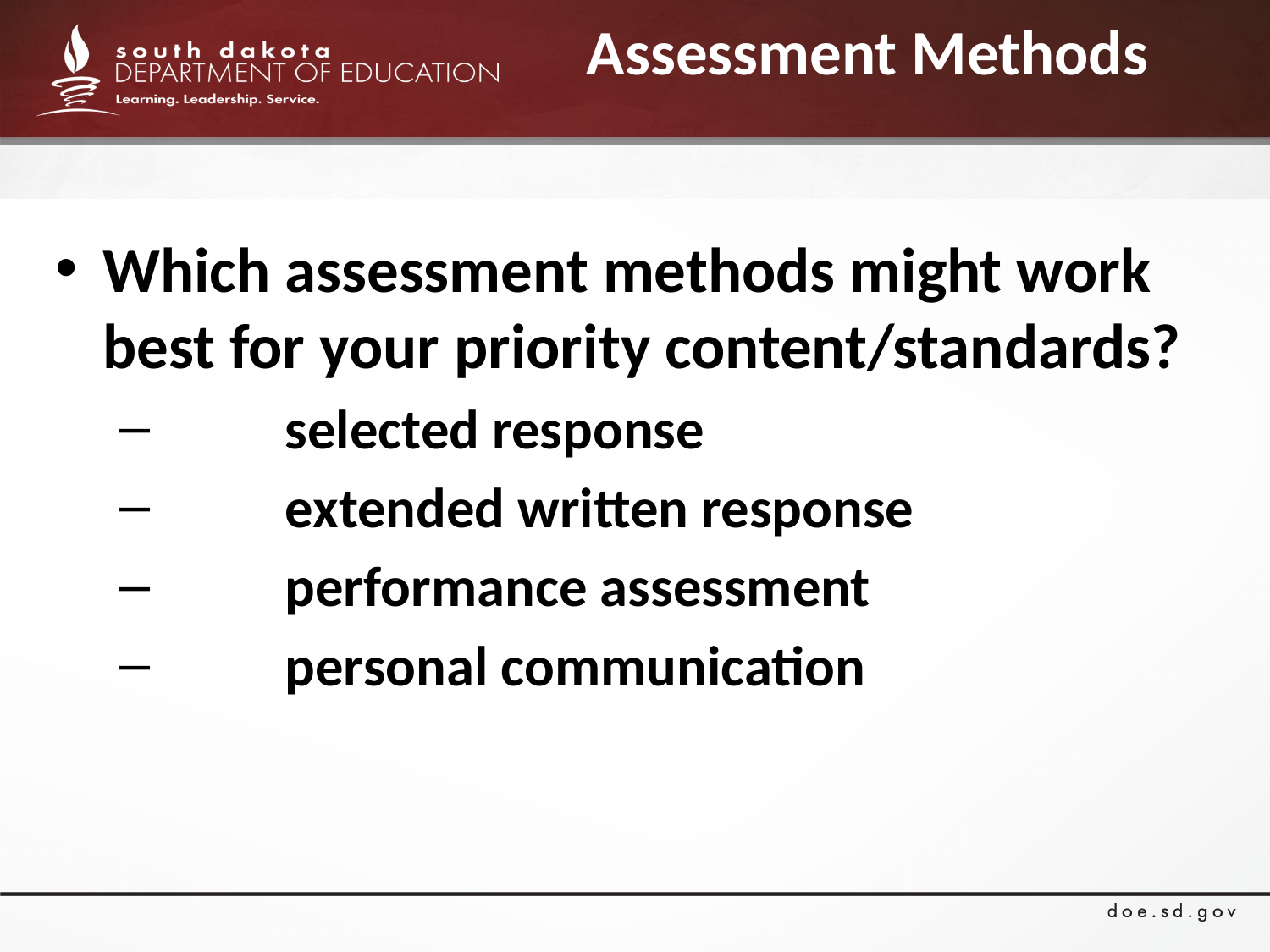

# Assessment Methods
Which assessment methods might work best for your priority content/standards?
	selected response
	extended written response
	performance assessment
	personal communication